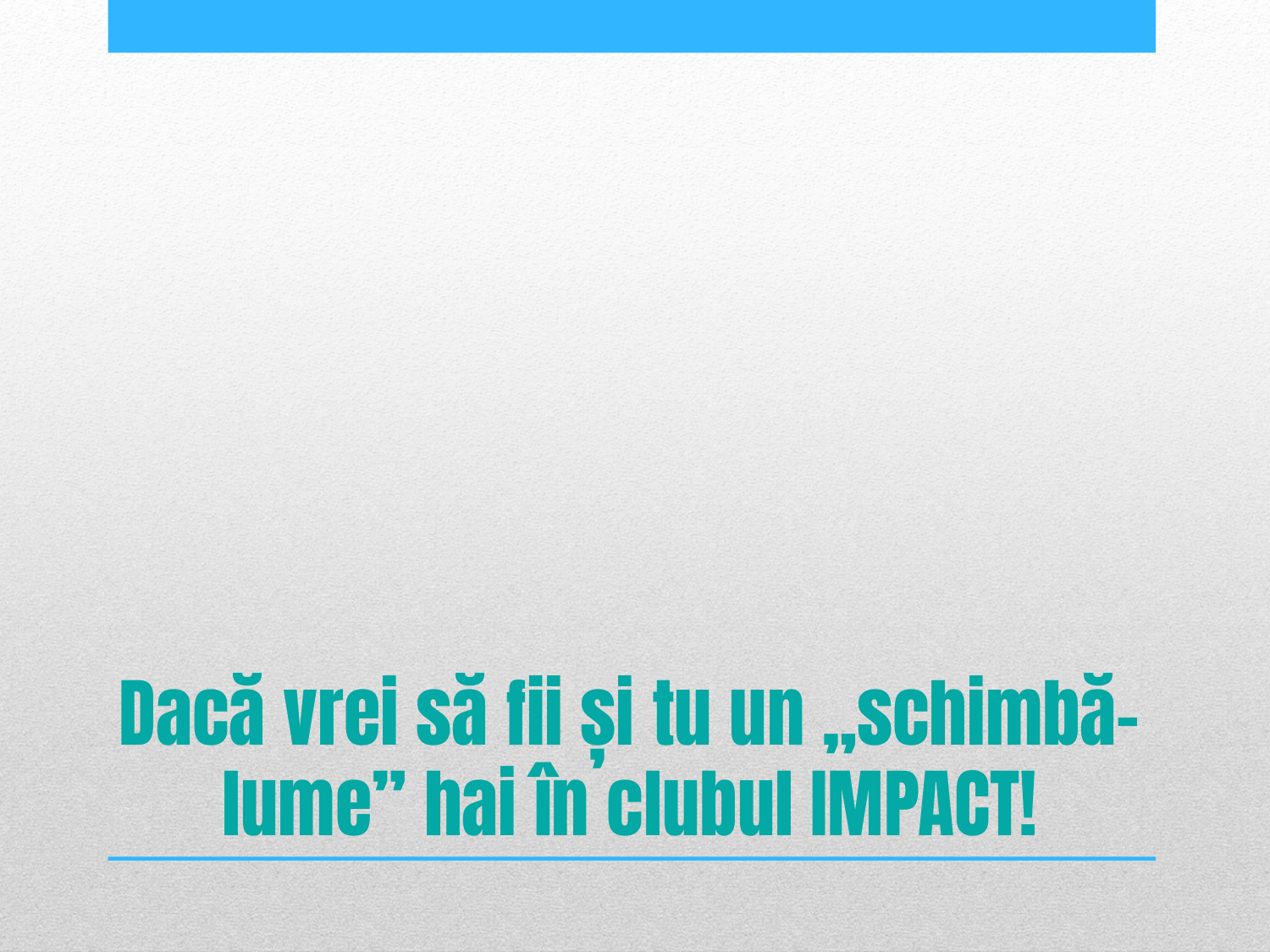

# Dacă vrei să fii și tu un „schimbă-lume” hai în clubul IMPACT!